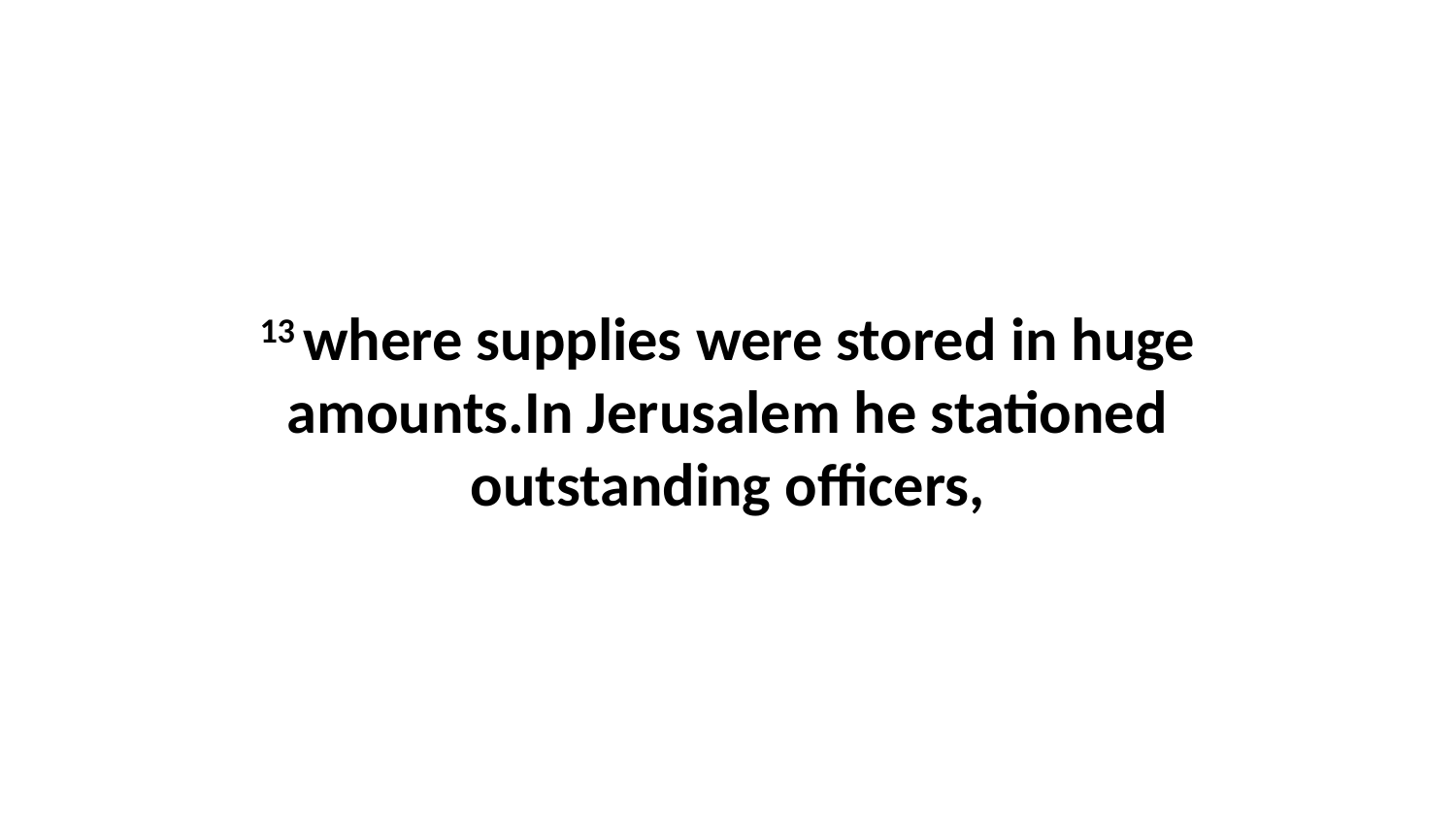

13 where supplies were stored in huge amounts.In Jerusalem he stationed outstanding officers,